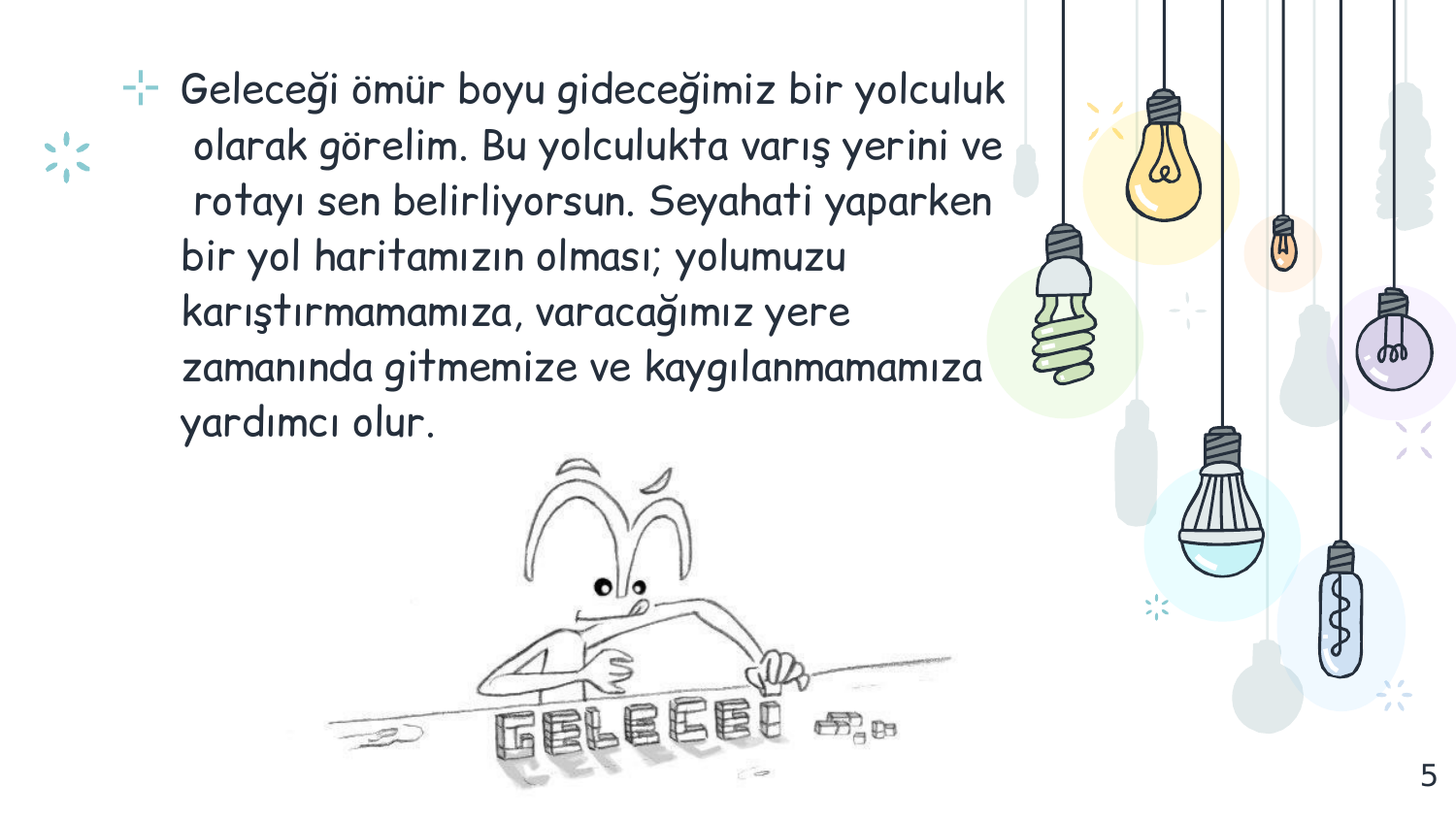

⊹	Geleceği ömür boyu gideceğimiz bir yolculuk  olarak görelim. Bu yolculukta varış yerini ve  rotayı sen belirliyorsun. Seyahati yaparken  bir yol haritamızın olması; yolumuzu  karıştırmamamıza, varacağımız yere  zamanında gitmemize ve kaygılanmamamıza  yardımcı olur.

5